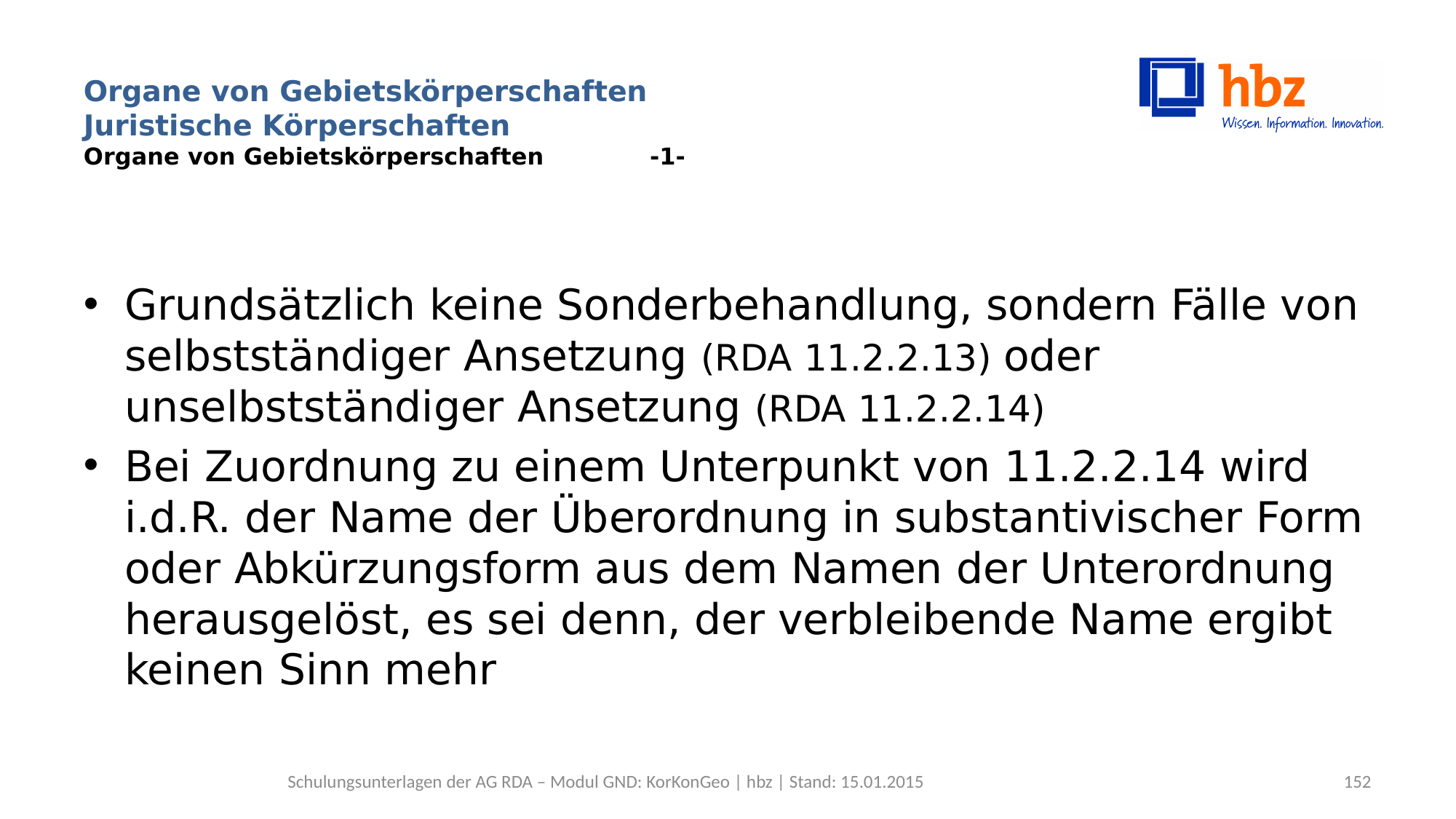

# Organe von Gebietskörperschaften Juristische Körperschaften Organe von Gebietskörperschaften             -1-
Grundsätzlich keine Sonderbehandlung, sondern Fälle von selbstständiger Ansetzung (RDA 11.2.2.13) oder unselbstständiger Ansetzung (RDA 11.2.2.14)
Bei Zuordnung zu einem Unterpunkt von 11.2.2.14 wird i.d.R. der Name der Überordnung in substantivischer Form oder Abkürzungsform aus dem Namen der Unterordnung herausgelöst, es sei denn, der verbleibende Name ergibt keinen Sinn mehr

Schulungsunterlagen der AG RDA – Modul GND: KorKonGeo | hbz | Stand: 15.01.2015
152